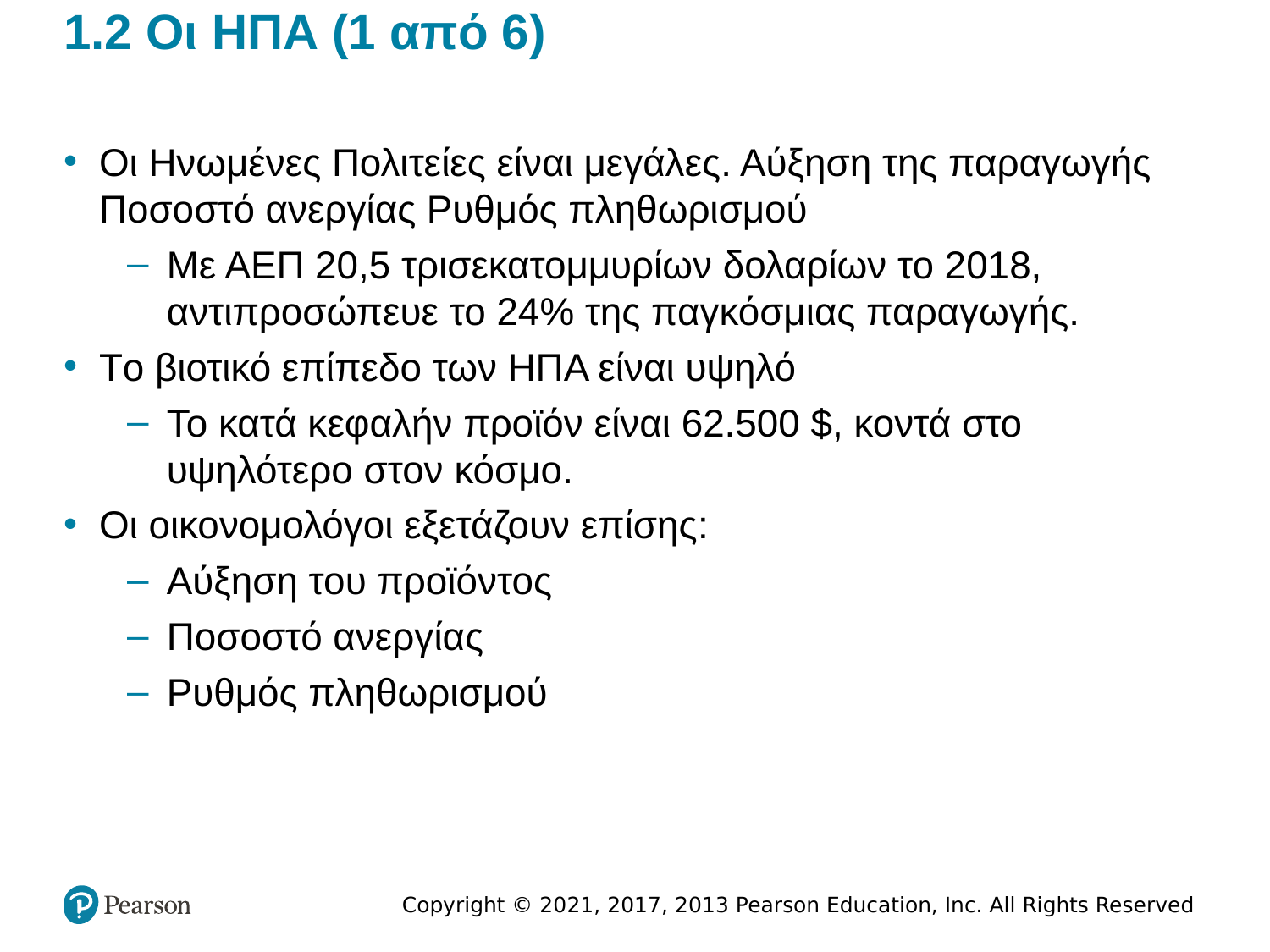

# 1.2 Οι ΗΠΑ (1 από 6)
Οι Ηνωμένες Πολιτείες είναι μεγάλες. Αύξηση της παραγωγής Ποσοστό ανεργίας Ρυθμός πληθωρισμού
Με ΑΕΠ 20,5 τρισεκατομμυρίων δολαρίων το 2018, αντιπροσώπευε το 24% της παγκόσμιας παραγωγής.
Tο βιοτικό επίπεδο των ΗΠΑ είναι υψηλό
To κατά κεφαλήν προϊόν είναι 62.500 $, κοντά στο υψηλότερο στον κόσμο.
Οι οικονομολόγοι εξετάζουν επίσης:
Αύξηση του προϊόντος
Ποσοστό ανεργίας
Ρυθμός πληθωρισμού